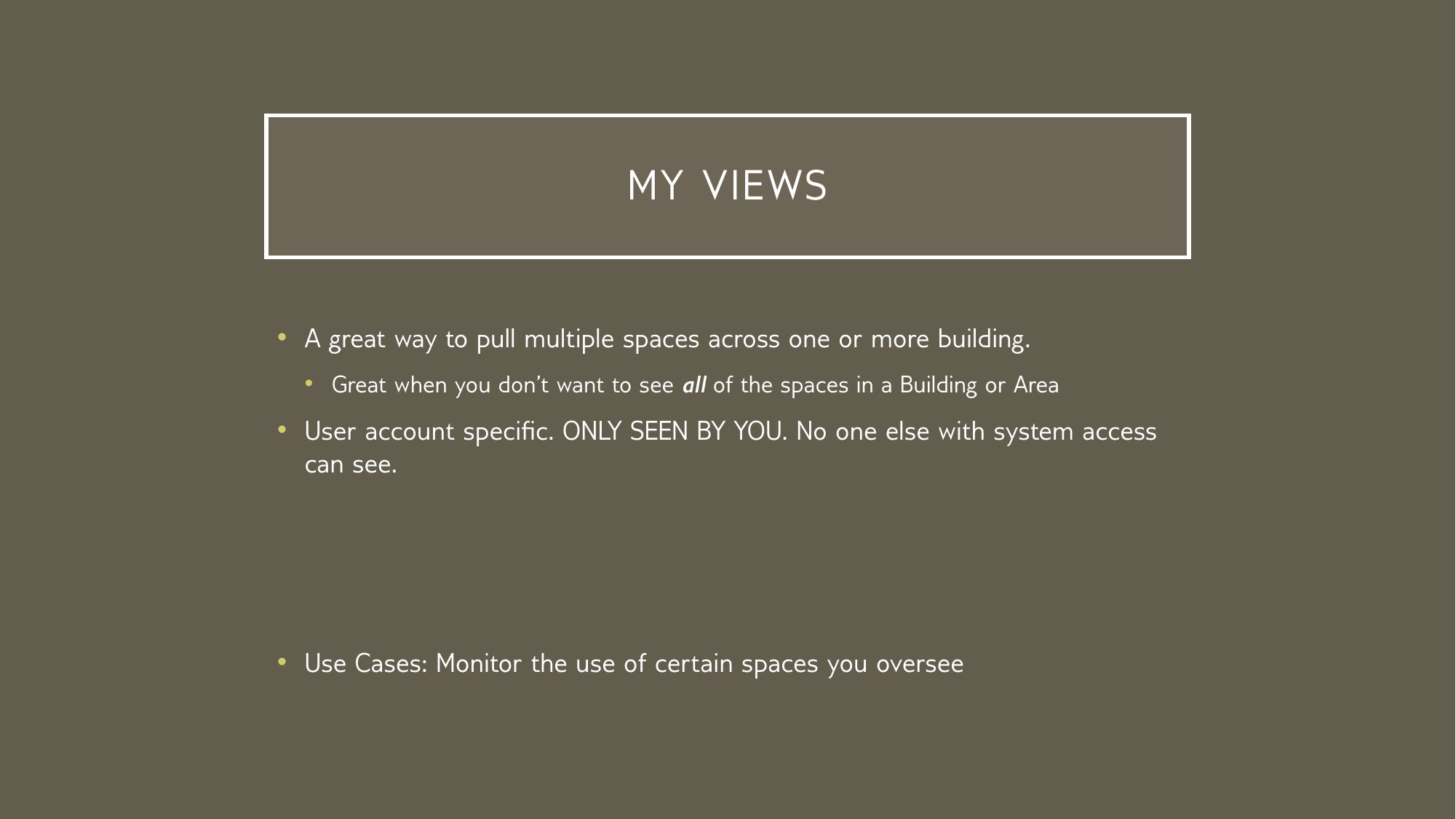

# My Views
A great way to pull multiple spaces across one or more building.
Great when you don’t want to see all of the spaces in a Building or Area
User account specific. ONLY SEEN BY YOU. No one else with system access can see.

Use Cases: Monitor the use of certain spaces you oversee